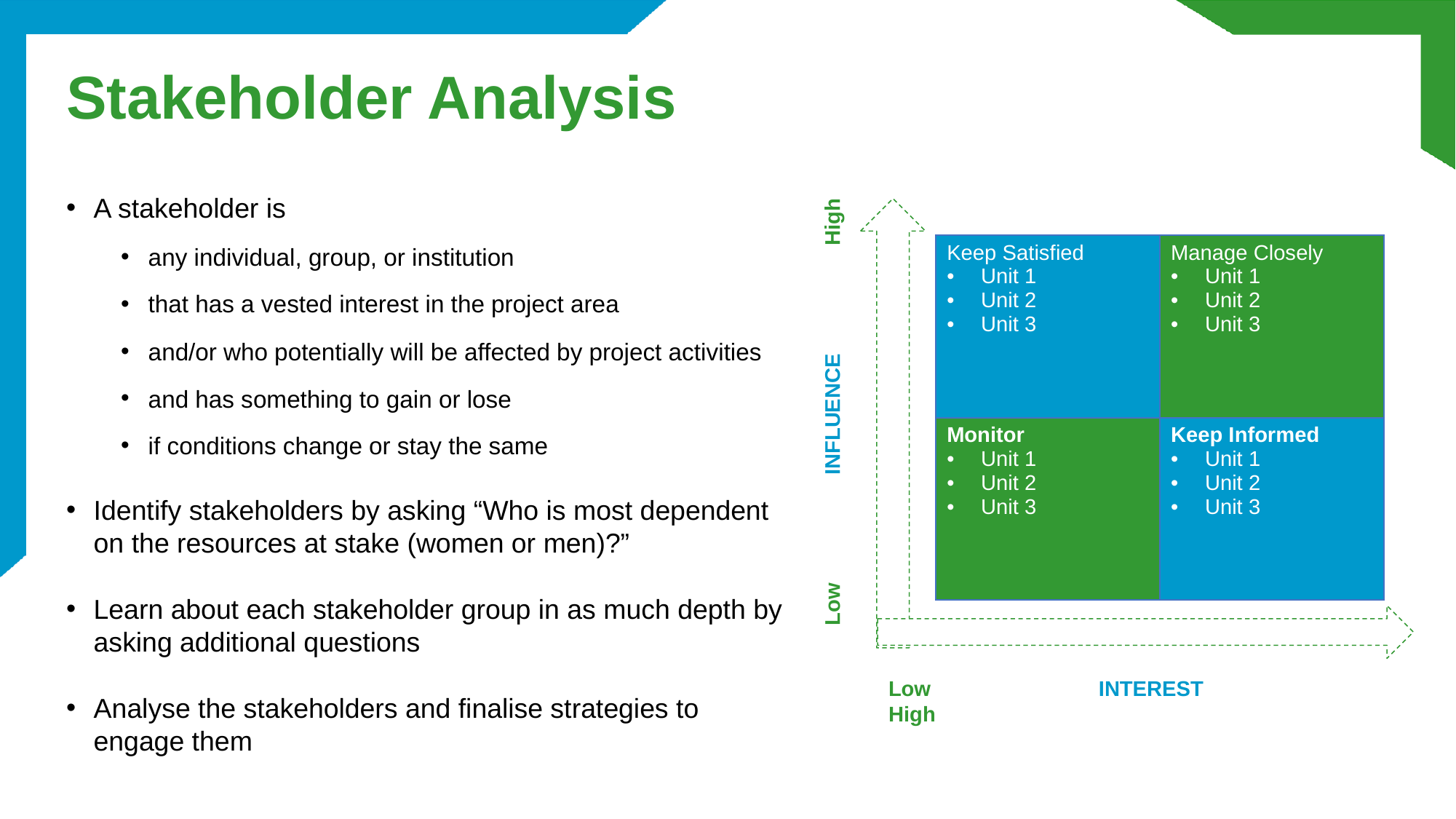

# Stakeholder Analysis
A stakeholder is
any individual, group, or institution
that has a vested interest in the project area
and/or who potentially will be affected by project activities
and has something to gain or lose
if conditions change or stay the same
Identify stakeholders by asking “Who is most dependent on the resources at stake (women or men)?”
Learn about each stakeholder group in as much depth by asking additional questions
Analyse the stakeholders and finalise strategies to engage them

| Keep Satisfied Unit 1 Unit 2 Unit 3 | Manage Closely Unit 1 Unit 2 Unit 3 |
| --- | --- |
| Monitor Unit 1 Unit 2 Unit 3 | Keep Informed Unit 1 Unit 2 Unit 3 |
Low                  INFLUENCE                  High

Low                            INTEREST                           High